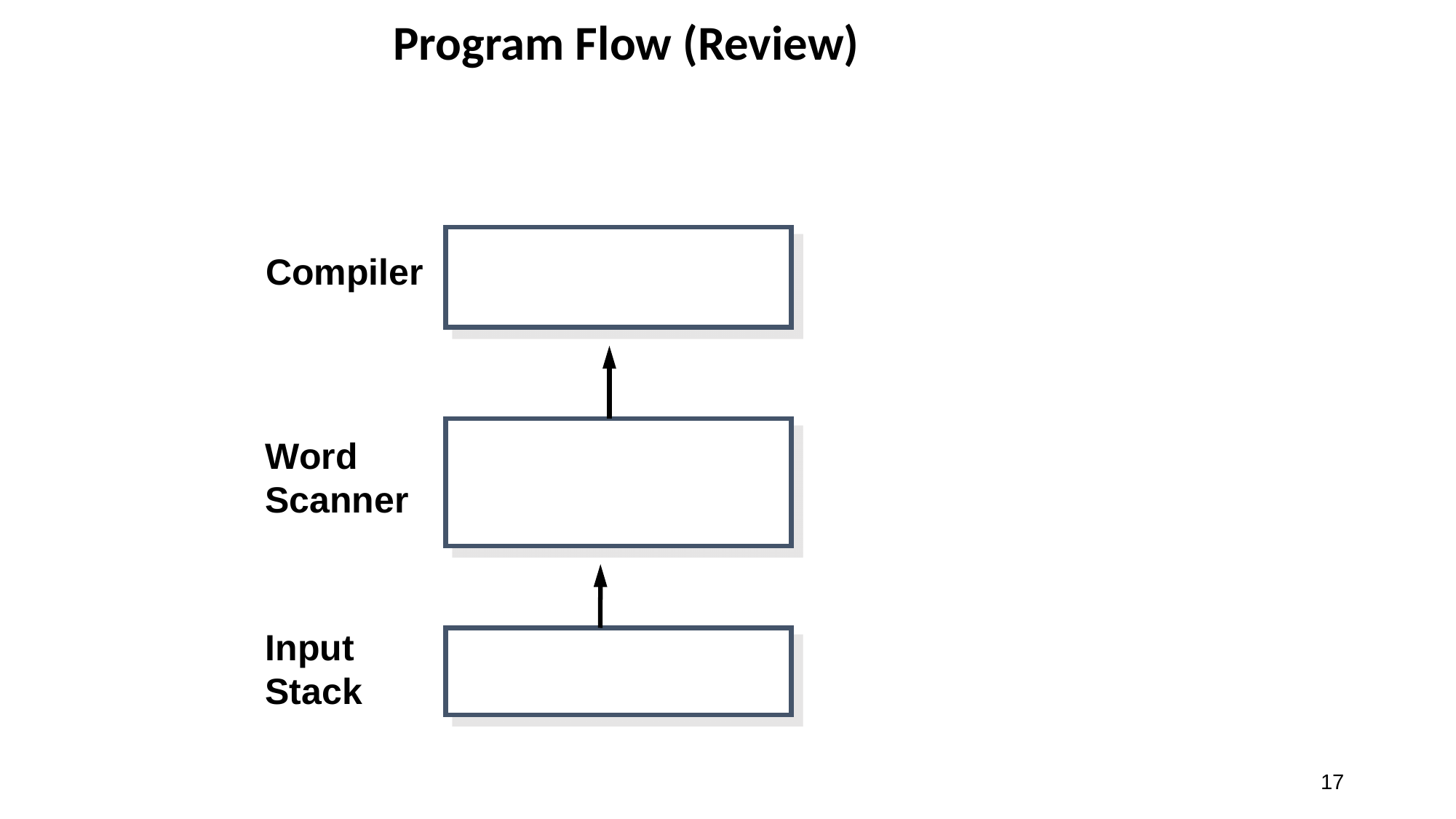

# Program Flow (Review)

Compiler

Word
Scanner
Input
Stack

17